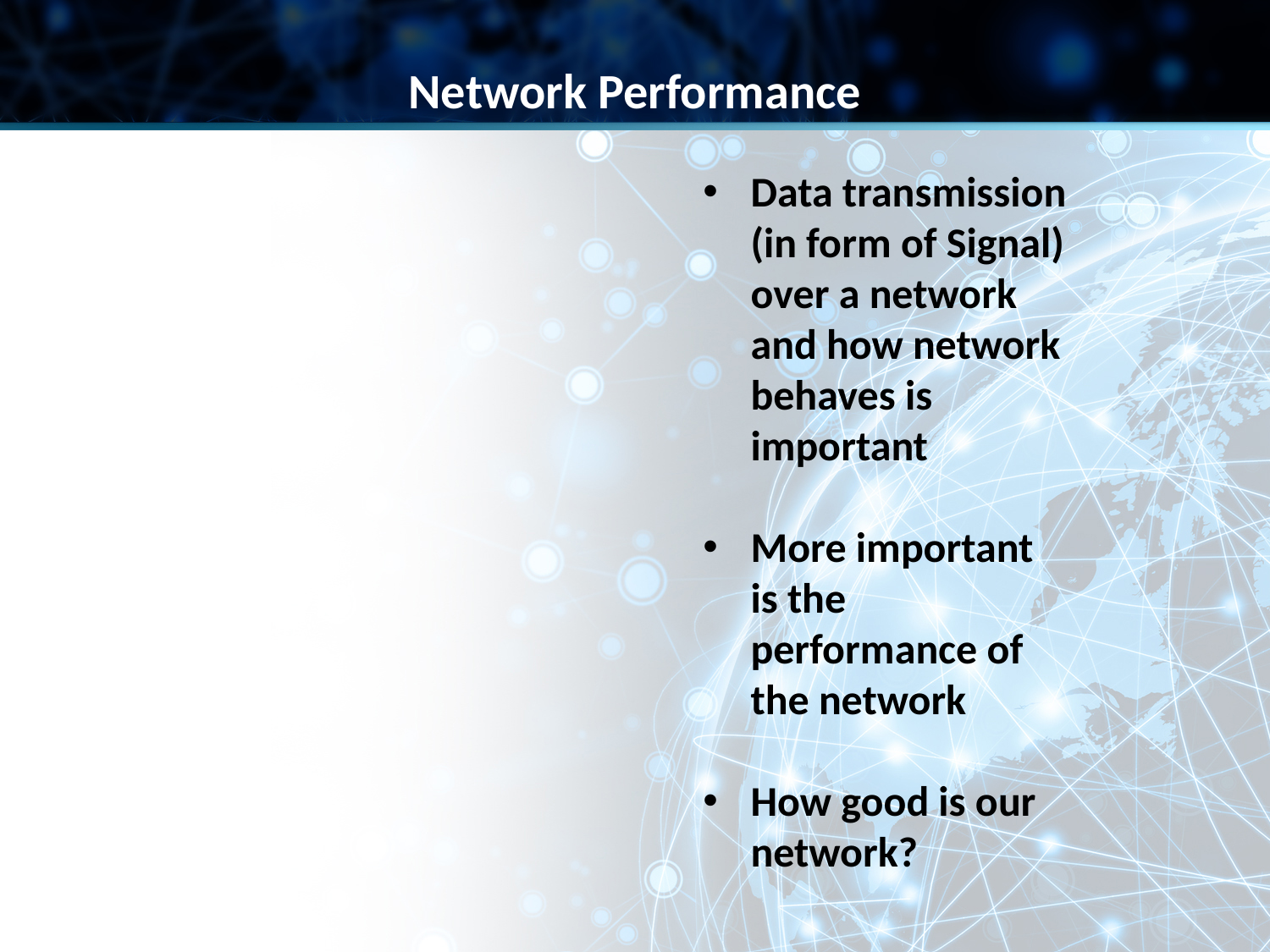

Network Performance
Data transmission (in form of Signal) over a network and how network behaves is important

More important is the performance of the network

How good is our network?